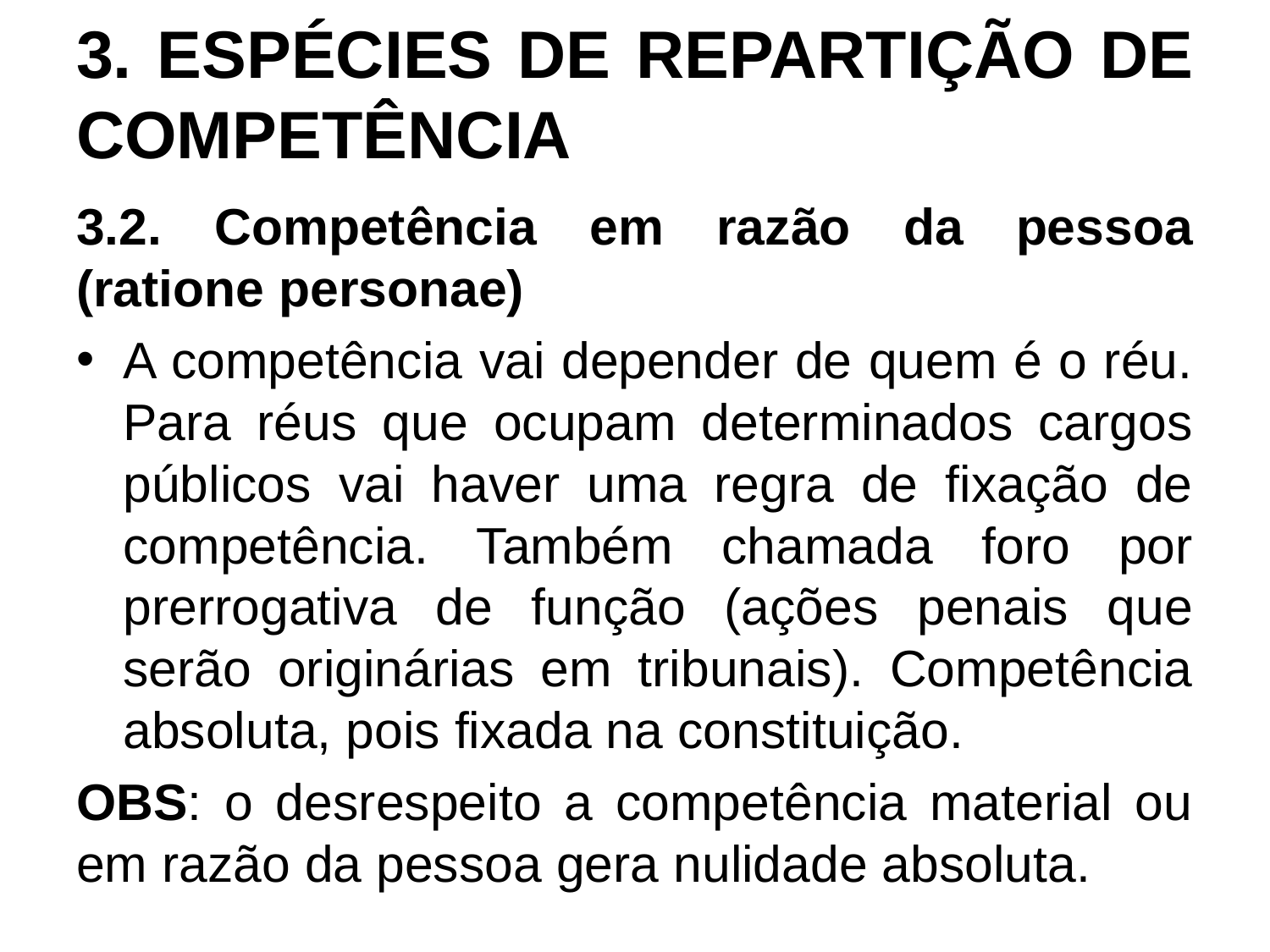

# 3. ESPÉCIES DE REPARTIÇÃO DE COMPETÊNCIA
3.2. Competência em razão da pessoa (ratione personae)
A competência vai depender de quem é o réu. Para réus que ocupam determinados cargos públicos vai haver uma regra de fixação de competência. Também chamada foro por prerrogativa de função (ações penais que serão originárias em tribunais). Competência absoluta, pois fixada na constituição.
OBS: o desrespeito a competência material ou em razão da pessoa gera nulidade absoluta.